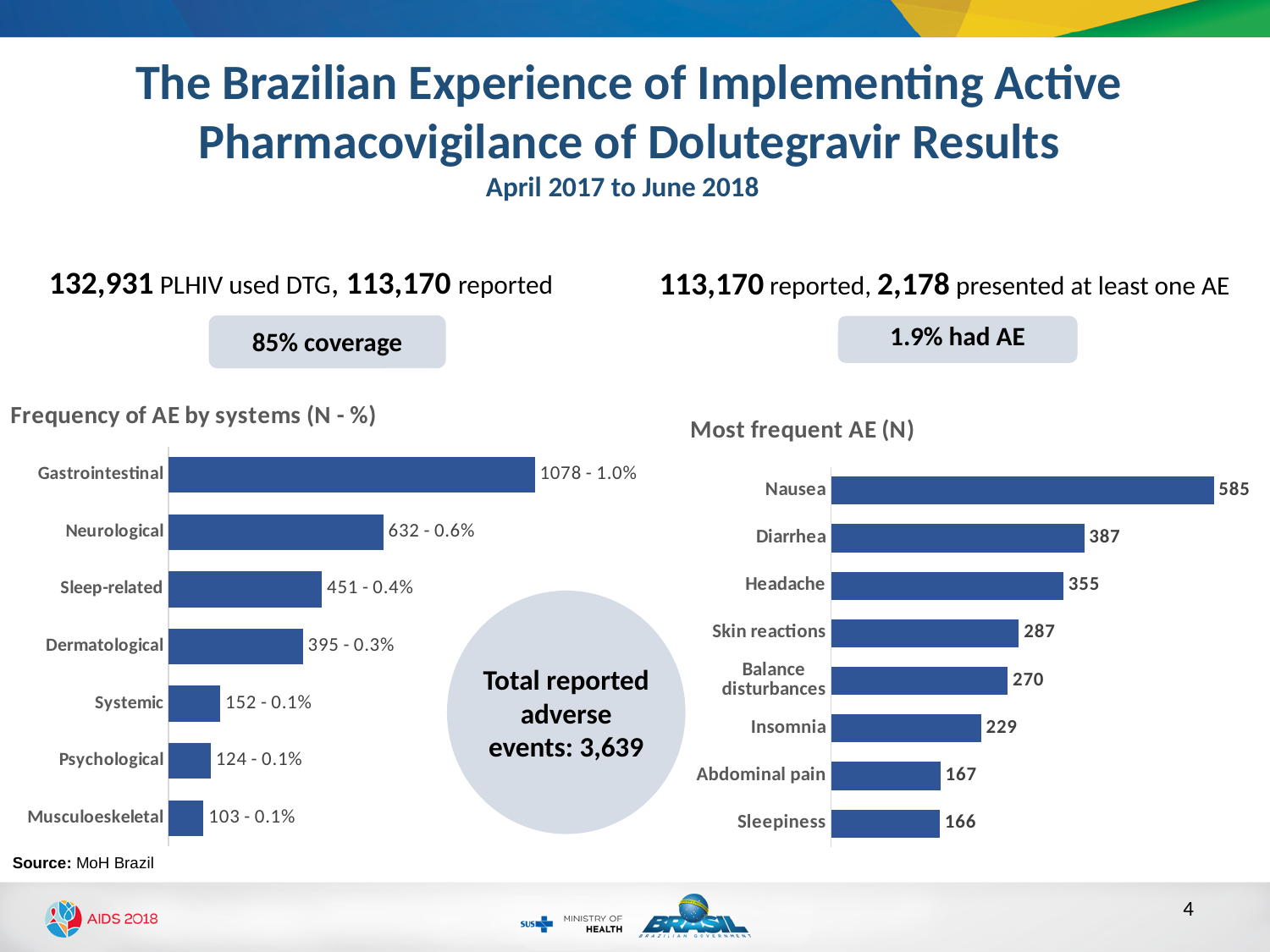

The Brazilian Experience of Implementing Active Pharmacovigilance of Dolutegravir Results
April 2017 to June 2018

 132,931 PLHIV used DTG, 113,170 reported
113,170 reported, 2,178 presented at least one AE
1.9% had AE

85% coverage

### Chart

| Category |  |
|---|---|
| Musculoeskeletal | 0.0009100145779034325 |
| Psychological | 0.0010955515306798605 |
| Systemic | 0.0013429341343817645 |
| Dermatological | 0.0034898617307947168 |
| Sleep-related | 0.003984626938198525 |
| Neurological | 0.005583778769271547 |
| Gastrointestinal | 0.009524230242523303 |

### Chart

| Category |  |
|---|---|
| Nausea | 585.0 |
| Diarrhea | 387.0 |
| Headache | 355.0 |
| Skin reactions | 287.0 |
| Balance disturbances | 270.0 |
| Insomnia | 229.0 |
| Abdominal pain | 167.0 |
| Sleepiness | 166.0 |
Total reported adverse events: 3,639
Source: MoH Brazil
4